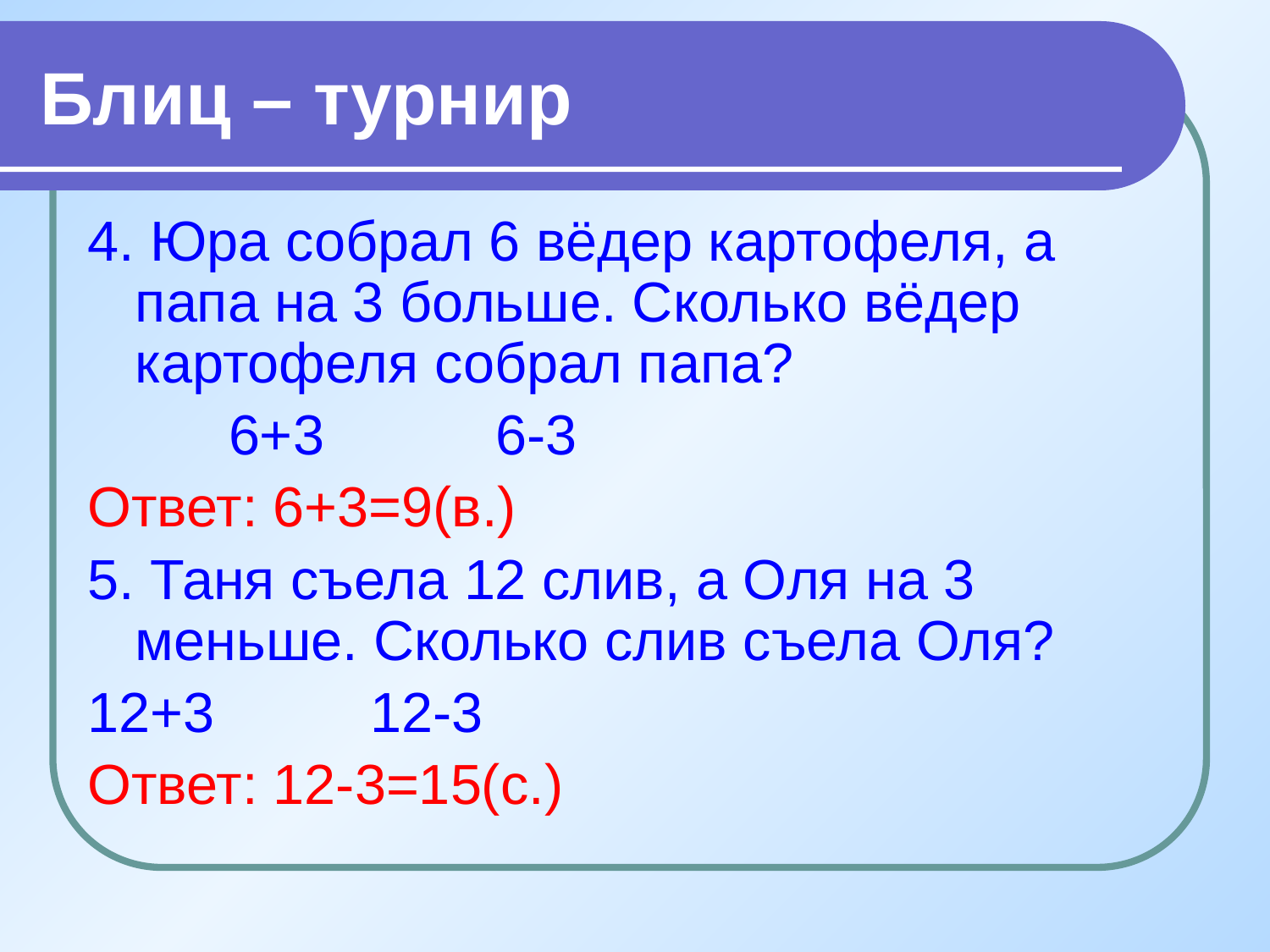

# Блиц – турнир
4. Юра собрал 6 вёдер картофеля, а папа на 3 больше. Сколько вёдер картофеля собрал папа?
         6+3           6-3
Ответ: 6+3=9(в.)
5. Таня съела 12 слив, а Оля на 3 меньше. Сколько слив съела Оля?
12+3          12-3
Ответ: 12-3=15(с.)